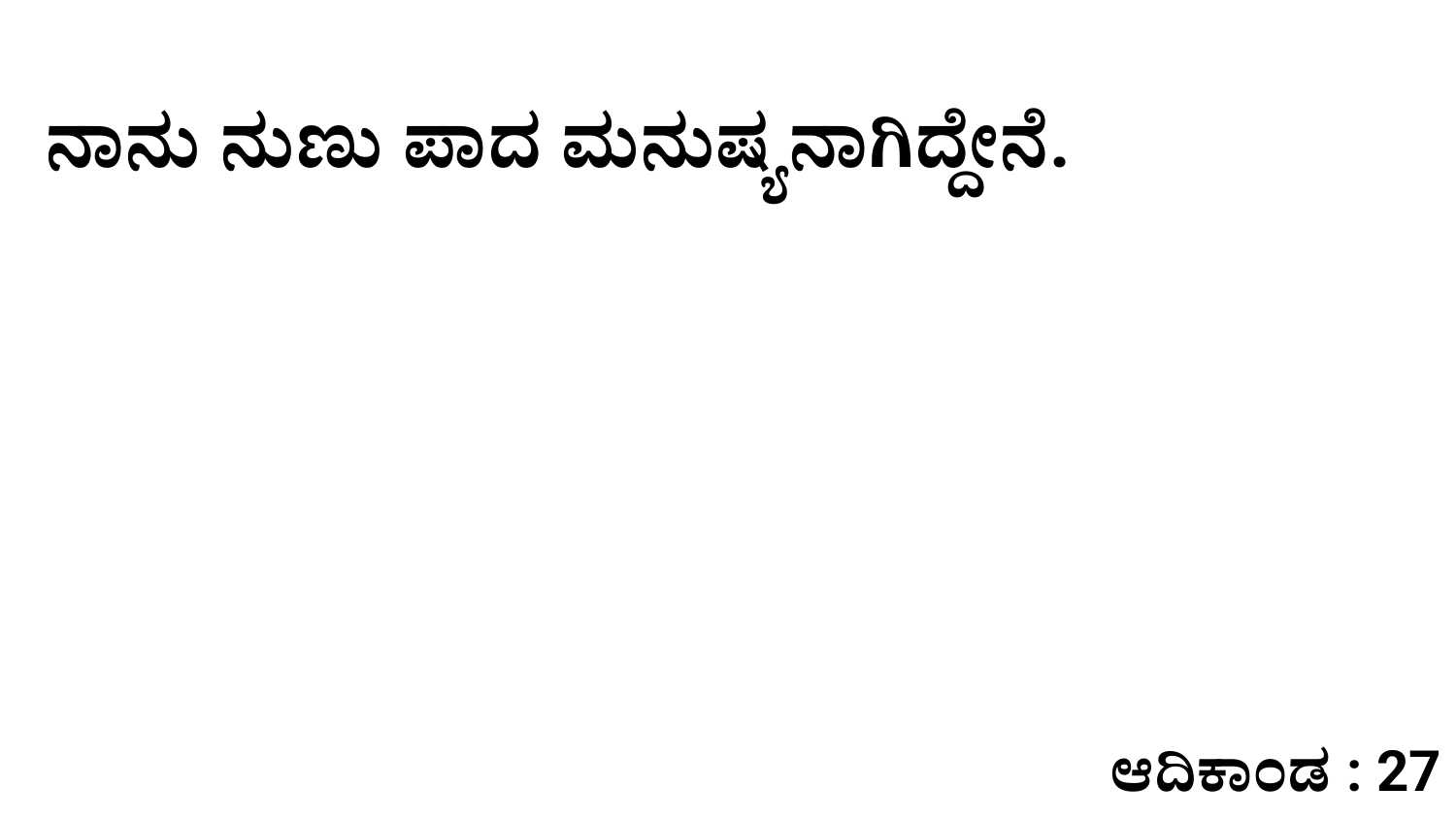

ನಾನು ನುಣು ಪಾದ ಮನುಷ್ಯನಾಗಿದ್ದೇನೆ.
ಆದಿಕಾಂಡ : 27